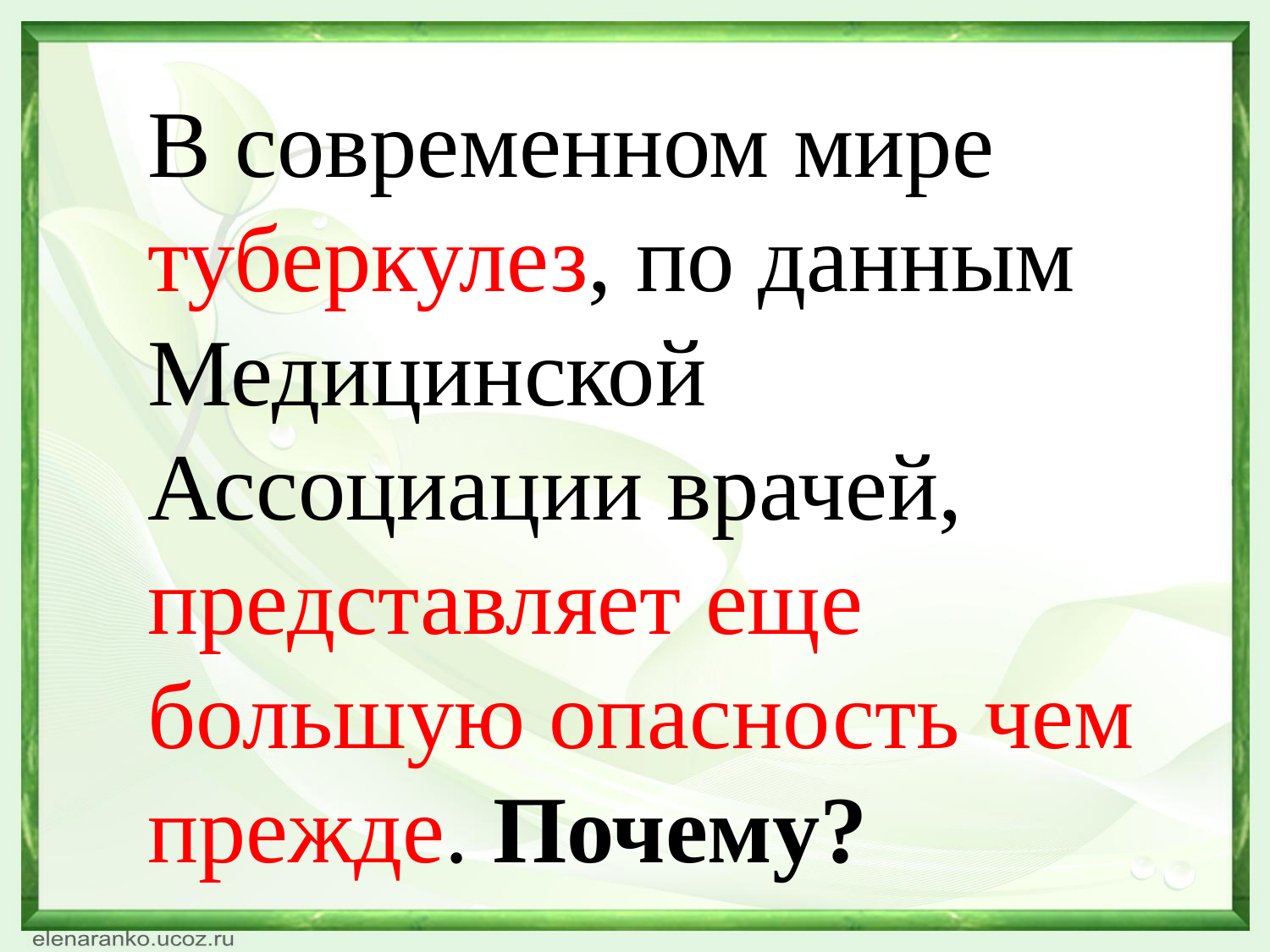

В современном мире туберкулез, по данным Медицинской Ассоциации врачей, представляет еще большую опасность чем прежде. Почему?